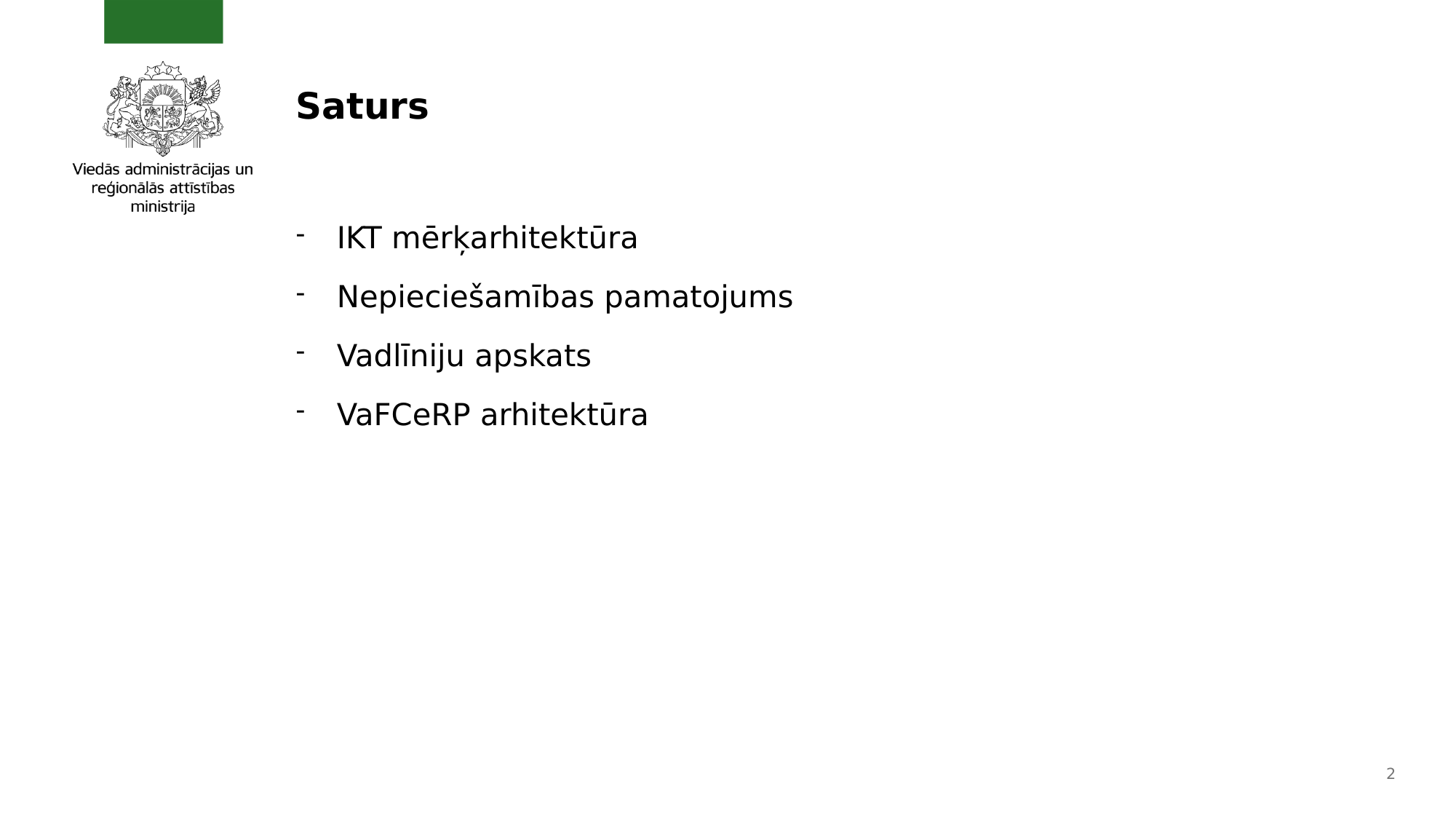

# Saturs
IKT mērķarhitektūra
Nepieciešamības pamatojums
Vadlīniju apskats
VaFCeRP arhitektūra

2